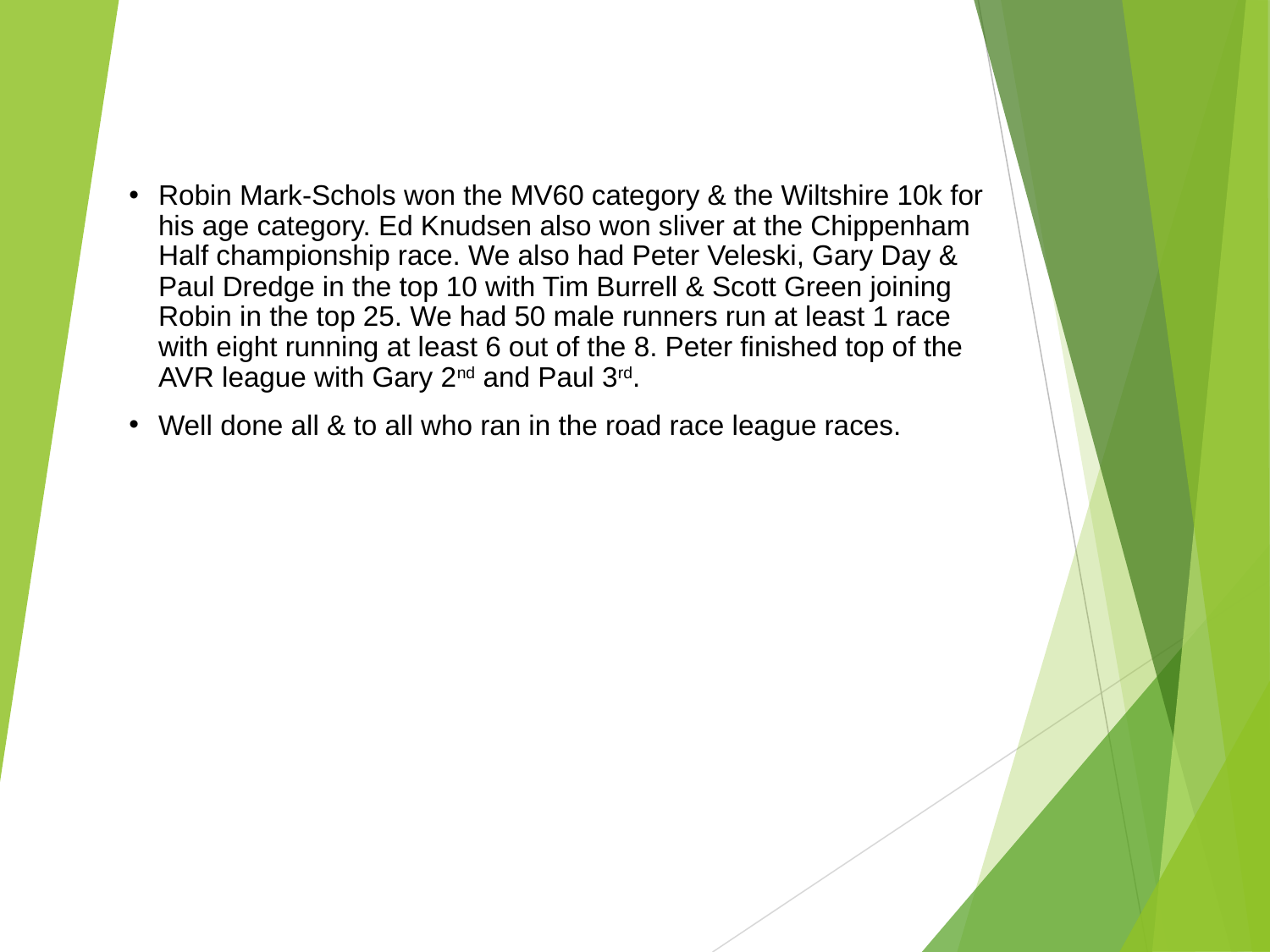

#
Robin Mark-Schols won the MV60 category & the Wiltshire 10k for his age category. Ed Knudsen also won sliver at the Chippenham Half championship race. We also had Peter Veleski, Gary Day & Paul Dredge in the top 10 with Tim Burrell & Scott Green joining Robin in the top 25. We had 50 male runners run at least 1 race with eight running at least 6 out of the 8. Peter finished top of the AVR league with Gary 2nd and Paul 3rd.
Well done all & to all who ran in the road race league races.